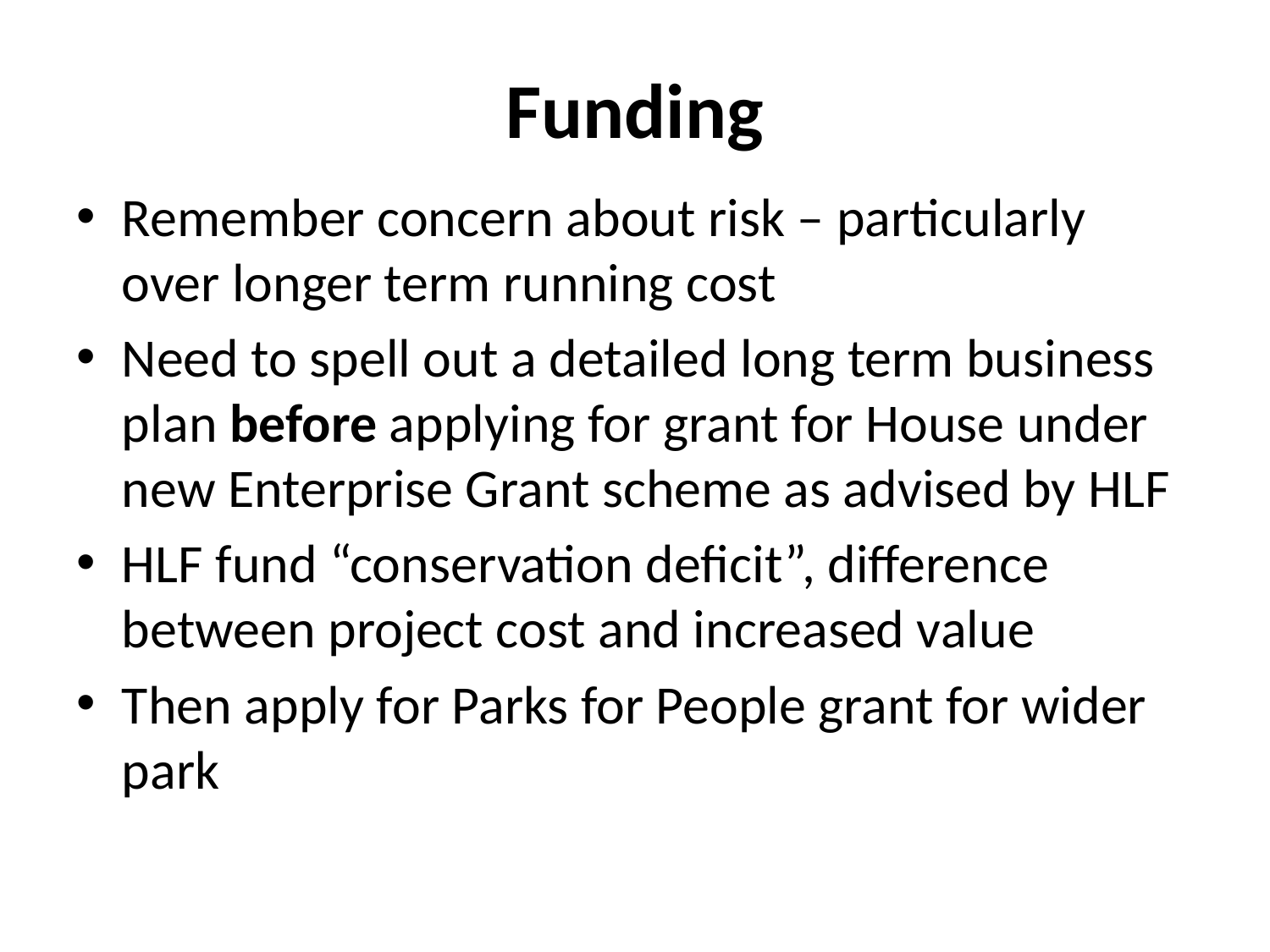

# Funding
Remember concern about risk – particularly over longer term running cost
Need to spell out a detailed long term business plan before applying for grant for House under new Enterprise Grant scheme as advised by HLF
HLF fund “conservation deficit”, difference between project cost and increased value
Then apply for Parks for People grant for wider park